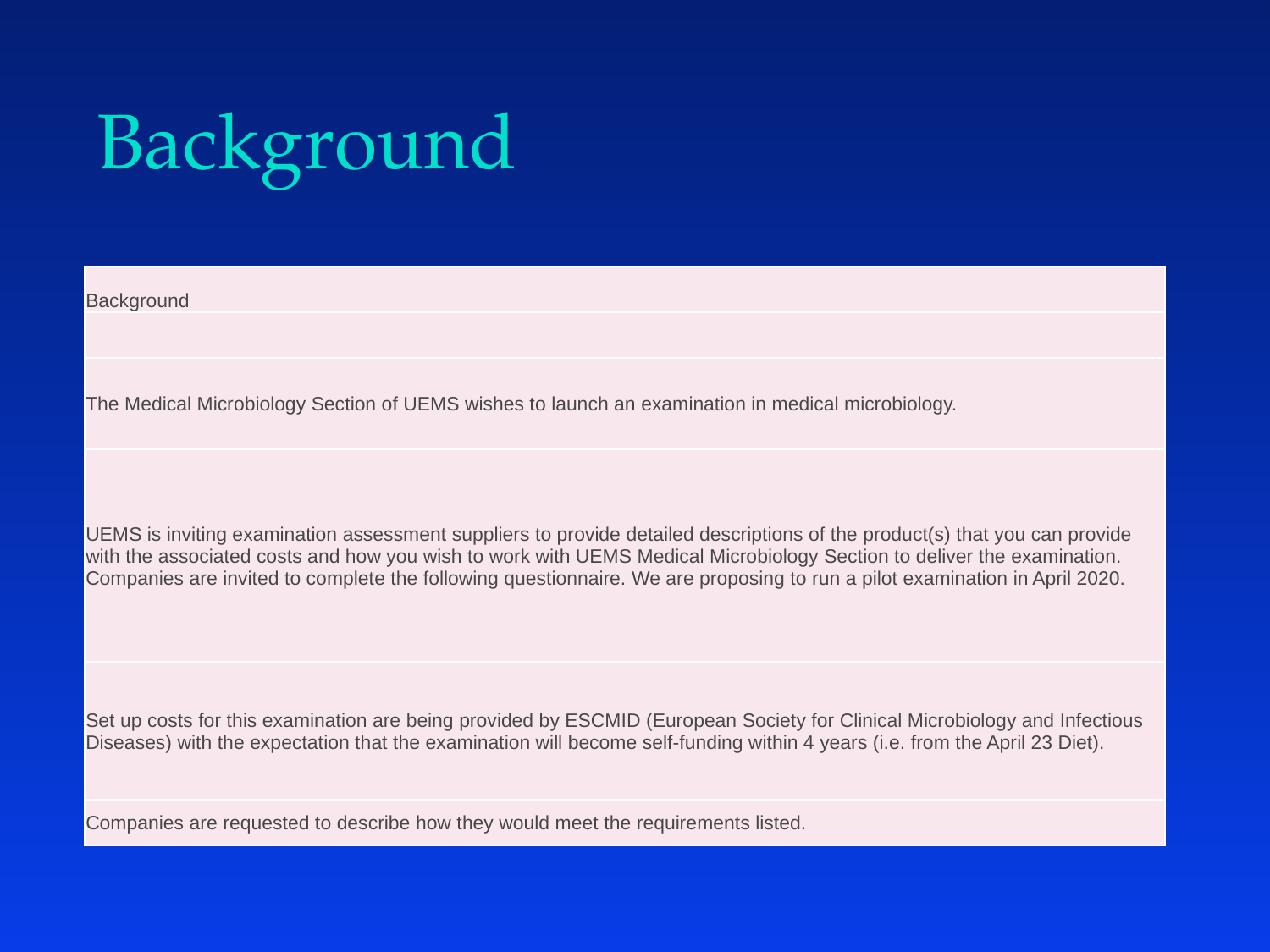

# Background
| Background |
| --- |
|  |
| The Medical Microbiology Section of UEMS wishes to launch an examination in medical microbiology. |
| UEMS is inviting examination assessment suppliers to provide detailed descriptions of the product(s) that you can provide with the associated costs and how you wish to work with UEMS Medical Microbiology Section to deliver the examination. Companies are invited to complete the following questionnaire. We are proposing to run a pilot examination in April 2020. |
| Set up costs for this examination are being provided by ESCMID (European Society for Clinical Microbiology and Infectious Diseases) with the expectation that the examination will become self-funding within 4 years (i.e. from the April 23 Diet). |
| Companies are requested to describe how they would meet the requirements listed. |